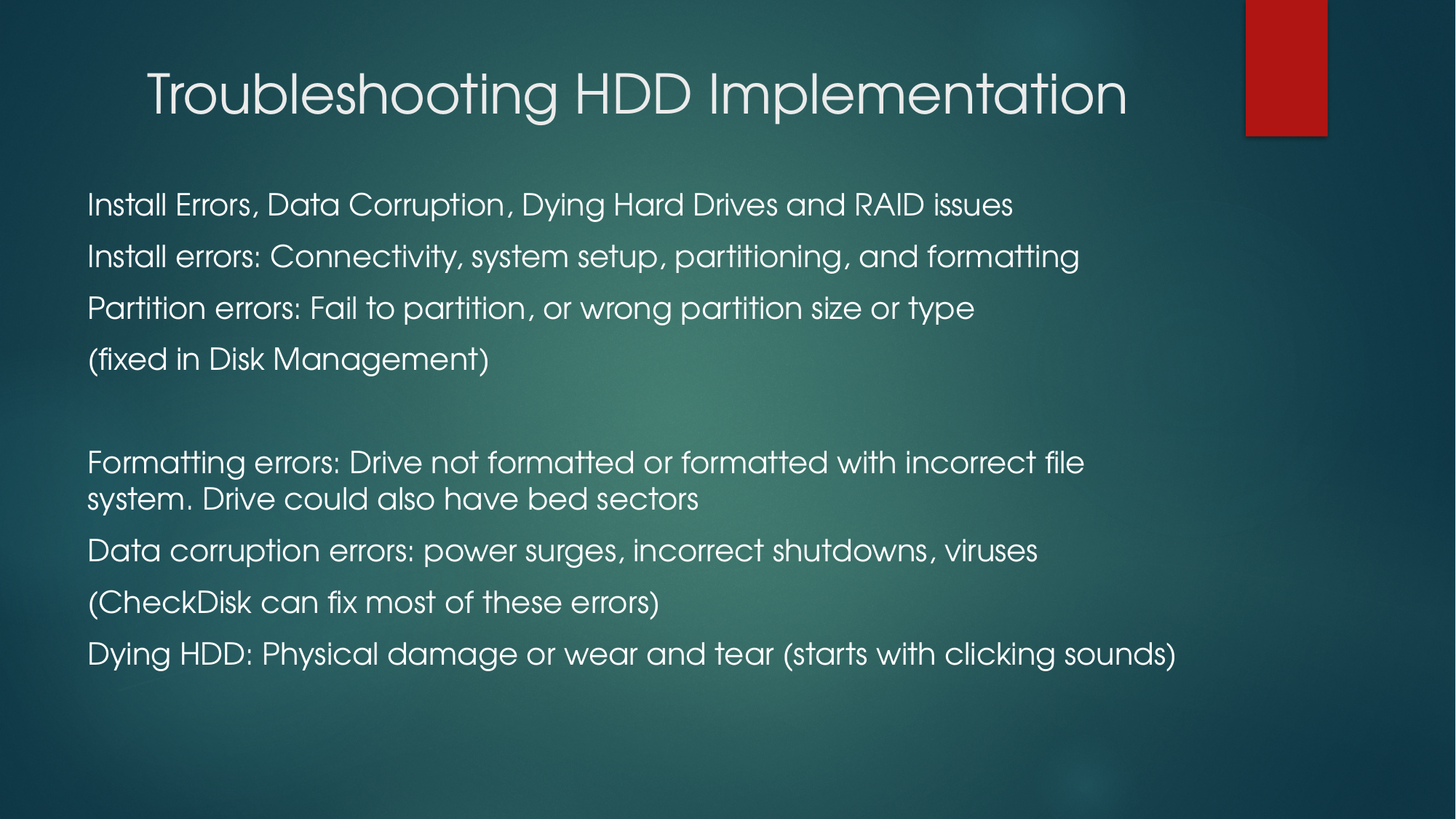

# Troubleshooting HDD Implementation
Install Errors, Data Corruption, Dying Hard Drives and RAID issues
Install errors: Connectivity, system setup, partitioning, and formatting
Partition errors: Fail to partition, or wrong partition size or type
(fixed in Disk Management)

Formatting errors: Drive not formatted or formatted with incorrect file system. Drive could also have bed sectors
Data corruption errors: power surges, incorrect shutdowns, viruses
(CheckDisk can fix most of these errors)
Dying HDD: Physical damage or wear and tear (starts with clicking sounds)